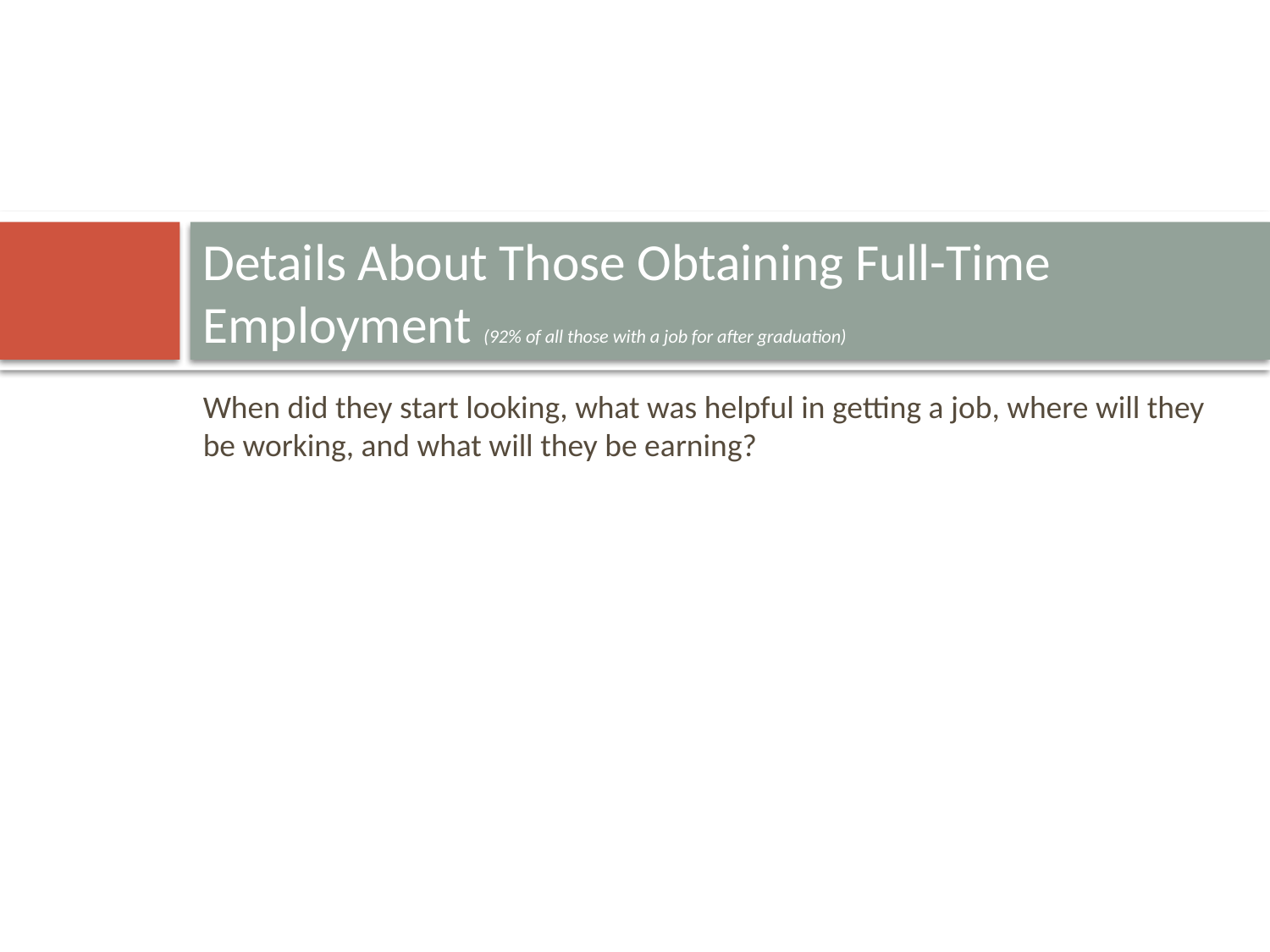

# Details About Those Obtaining Full-Time Employment (92% of all those with a job for after graduation)
When did they start looking, what was helpful in getting a job, where will they be working, and what will they be earning?